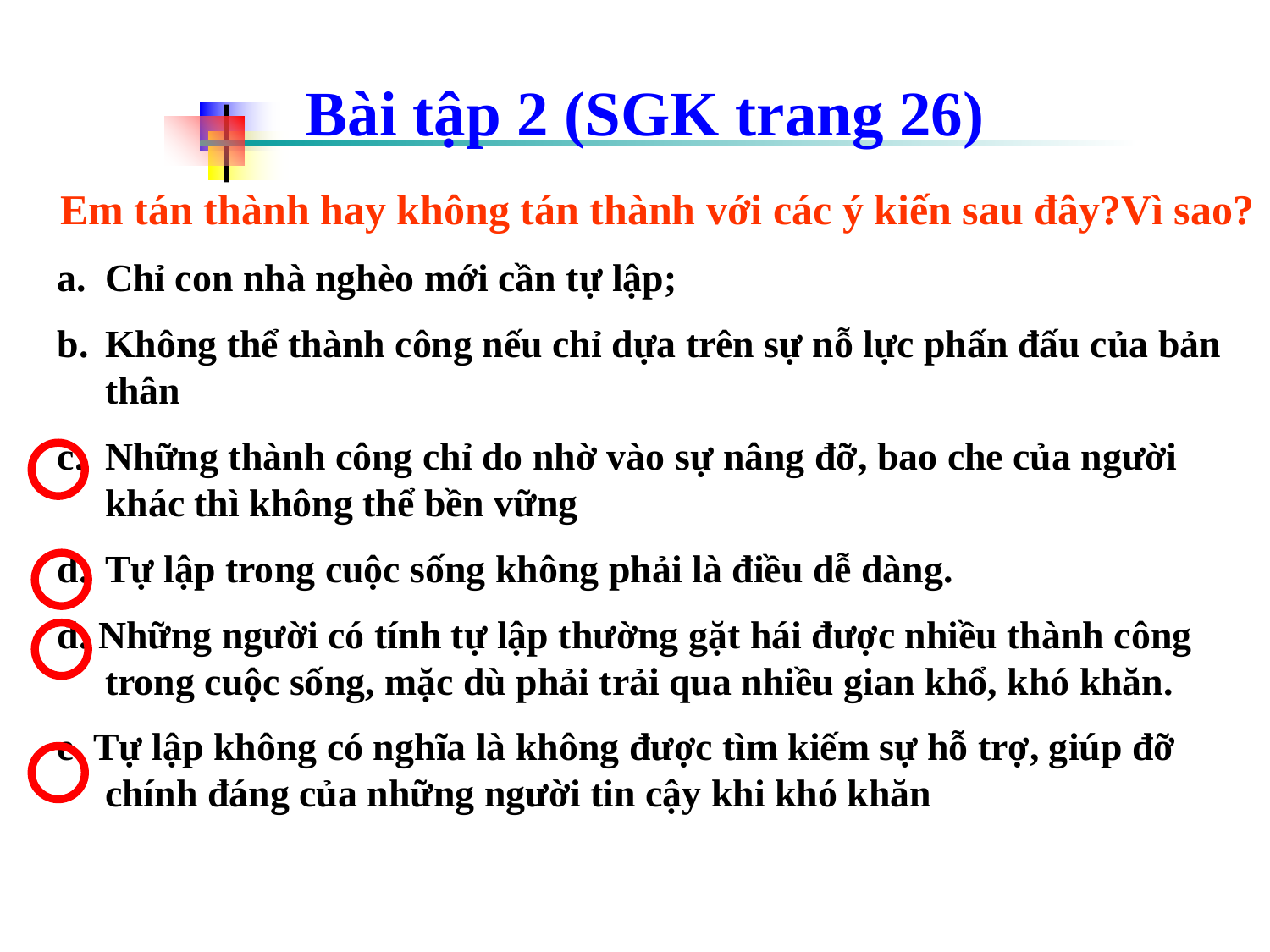

Bài tập 2 (SGK trang 26)

Em tán thành hay không tán thành với các ý kiến sau đây?Vì sao?
Chỉ con nhà nghèo mới cần tự lập;
Không thể thành công nếu chỉ dựa trên sự nỗ lực phấn đấu của bản thân
Những thành công chỉ do nhờ vào sự nâng đỡ, bao che của người khác thì không thể bền vững
Tự lập trong cuộc sống không phải là điều dễ dàng.
đ. Những người có tính tự lập thường gặt hái được nhiều thành công trong cuộc sống, mặc dù phải trải qua nhiều gian khổ, khó khăn.
e. Tự lập không có nghĩa là không được tìm kiếm sự hỗ trợ, giúp đỡ chính đáng của những người tin cậy khi khó khăn